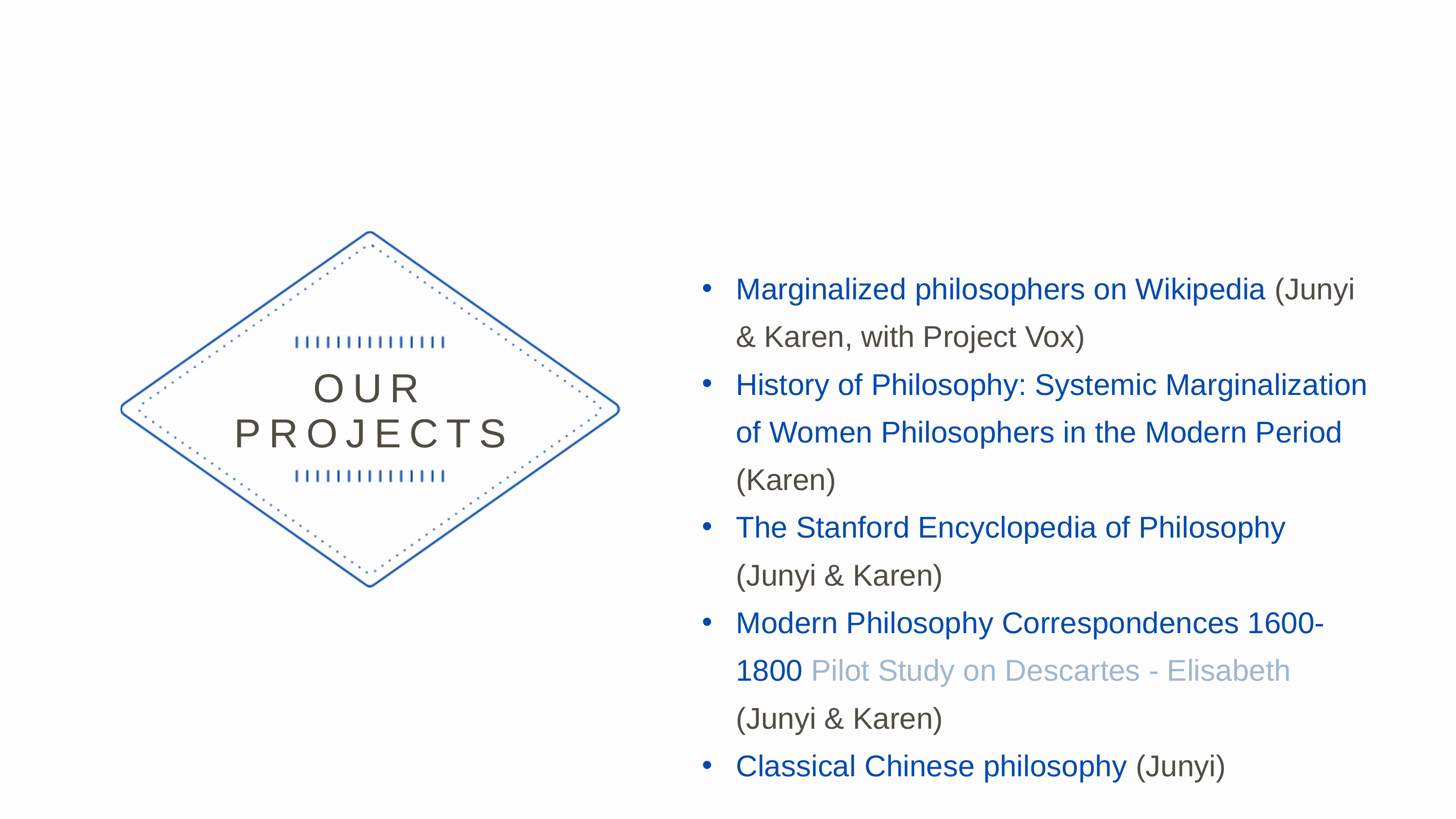

Marginalized philosophers on Wikipedia (Junyi & Karen, with Project Vox)
History of Philosophy: Systemic Marginalization of Women Philosophers in the Modern Period (Karen)
The Stanford Encyclopedia of Philosophy (Junyi & Karen)
Modern Philosophy Correspondences 1600-1800 Pilot Study on Descartes - Elisabeth (Junyi & Karen)
Classical Chinese philosophy (Junyi)

OUR PROJECTS